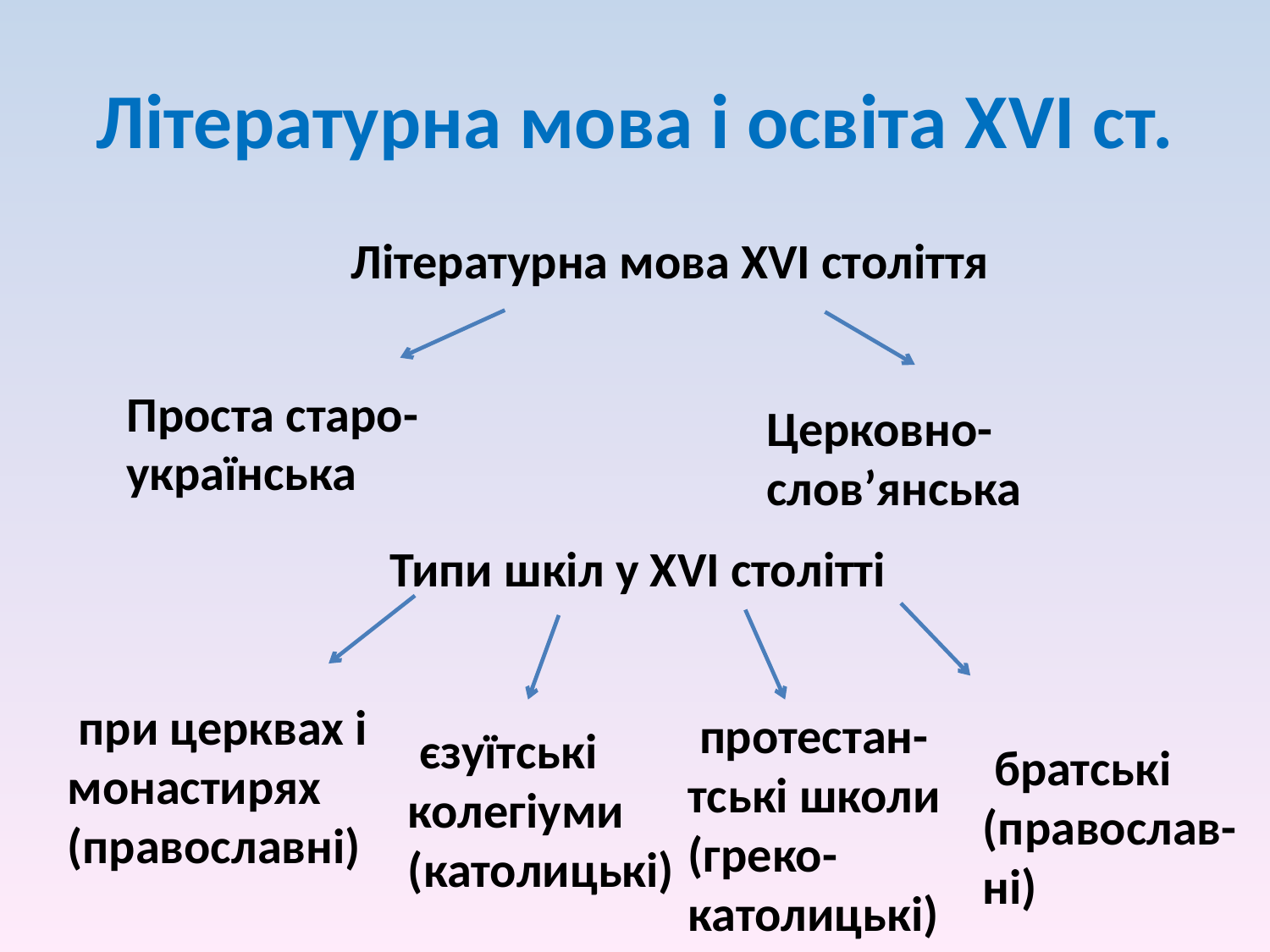

# Літературна мова і освіта ХVІ ст.

Літературна мова ХVІ століття
Проста старо-українська
Церковно-слов’янська
Типи шкіл у ХVІ столітті
 при церквах і монастирях (православні)

 протестан-тські школи (греко-католицькі)
 єзуїтські колегіуми (католицькі)
 братські (православ-ні)